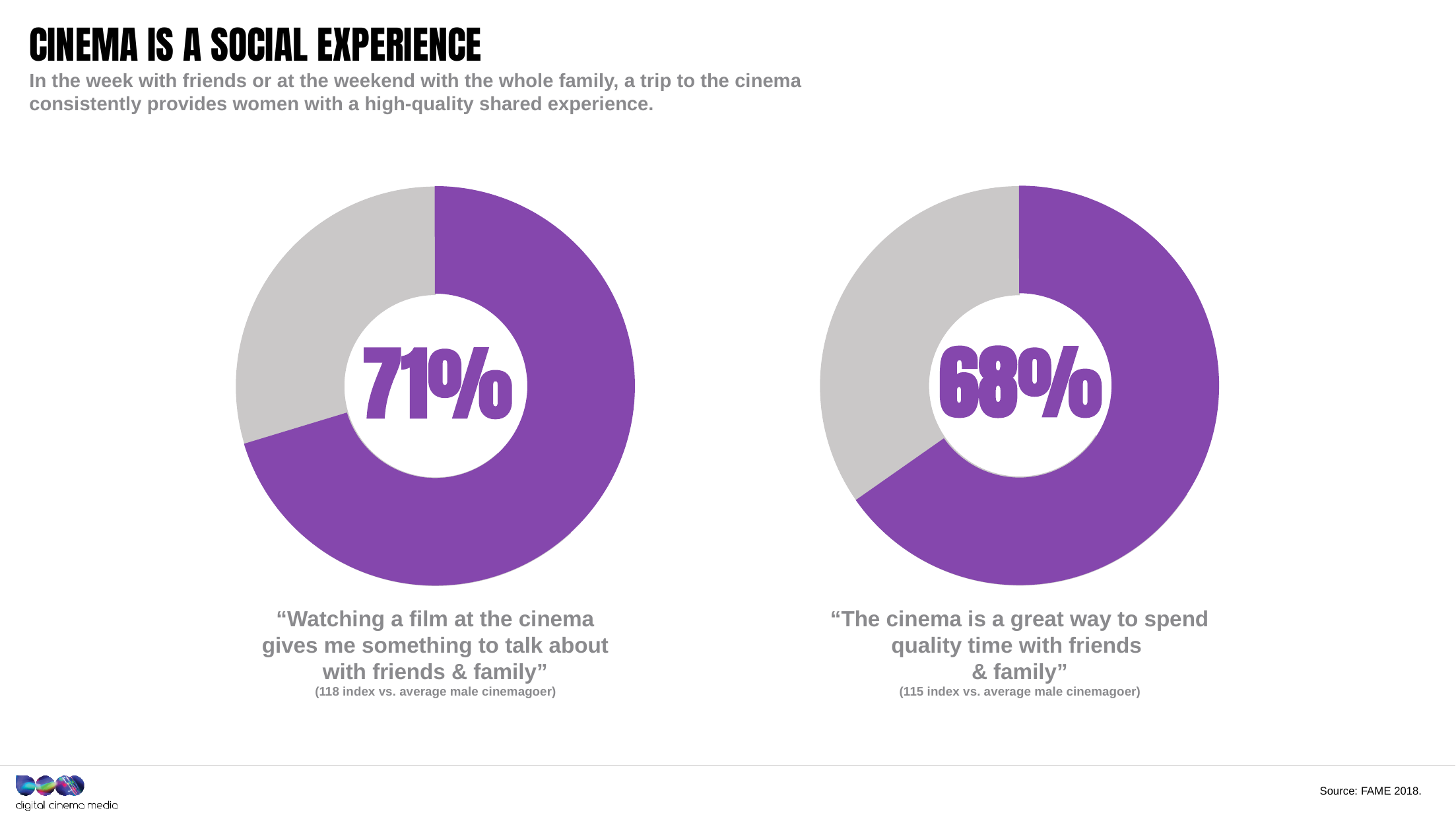

# Cinema is a social experience
In the week with friends or at the weekend with the whole family, a trip to the cinema consistently provides women with a high-quality shared experience.

68%
71%
“Watching a film at the cinema gives me something to talk about with friends & family”
(118 index vs. average male cinemagoer)

“The cinema is a great way to spend quality time with friends
& family”
(115 index vs. average male cinemagoer)
Source: FAME 2018.